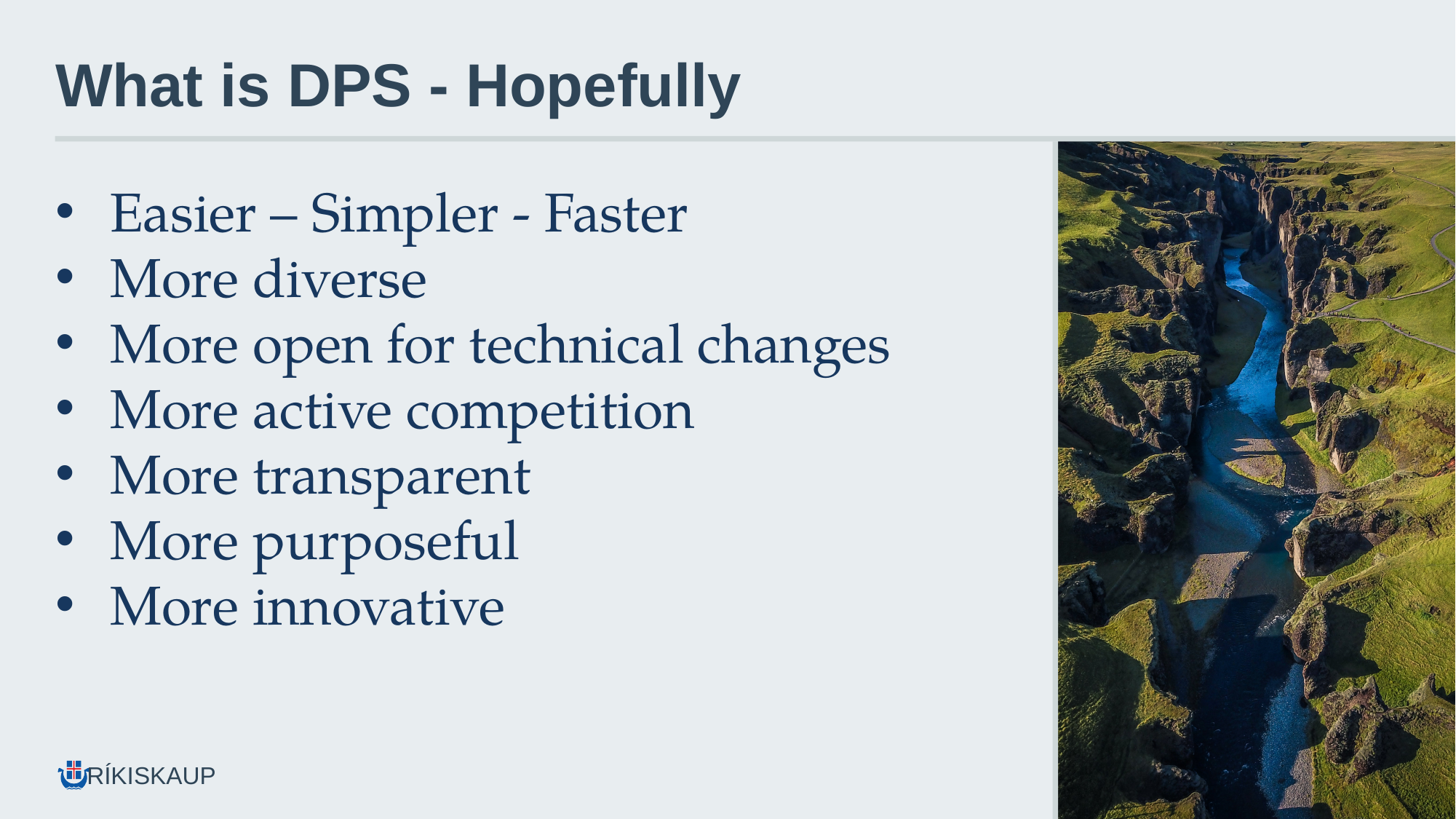

# What is DPS - Hopefully
Easier – Simpler - Faster
More diverse
More open for technical changes
More active competition
More transparent
More purposeful
More innovative